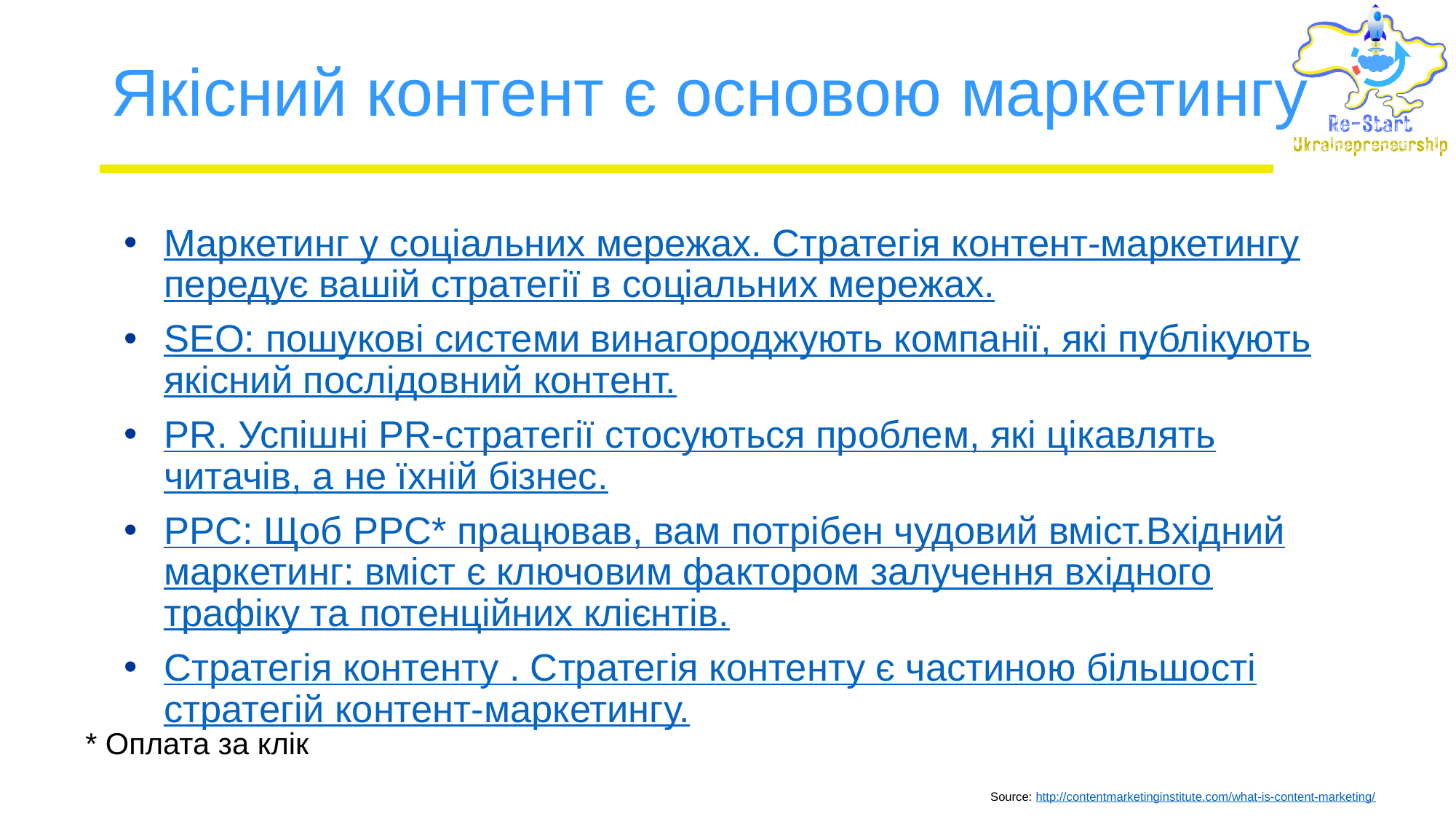

# Якісний контент є основою маркетингу
Маркетинг у соціальних мережах. Стратегія контент-маркетингу передує вашій стратегії в соціальних мережах.
SEO: пошукові системи винагороджують компанії, які публікують якісний послідовний контент.
PR. Успішні PR-стратегії стосуються проблем, які цікавлять читачів, а не їхній бізнес.
PPC: Щоб PPC* працював, вам потрібен чудовий вміст.Вхідний маркетинг: вміст є ключовим фактором залучення вхідного трафіку та потенційних клієнтів.
Стратегія контенту . Стратегія контенту є частиною більшості стратегій контент-маркетингу.

* Оплата за клік
Source: http://contentmarketinginstitute.com/what-is-content-marketing/